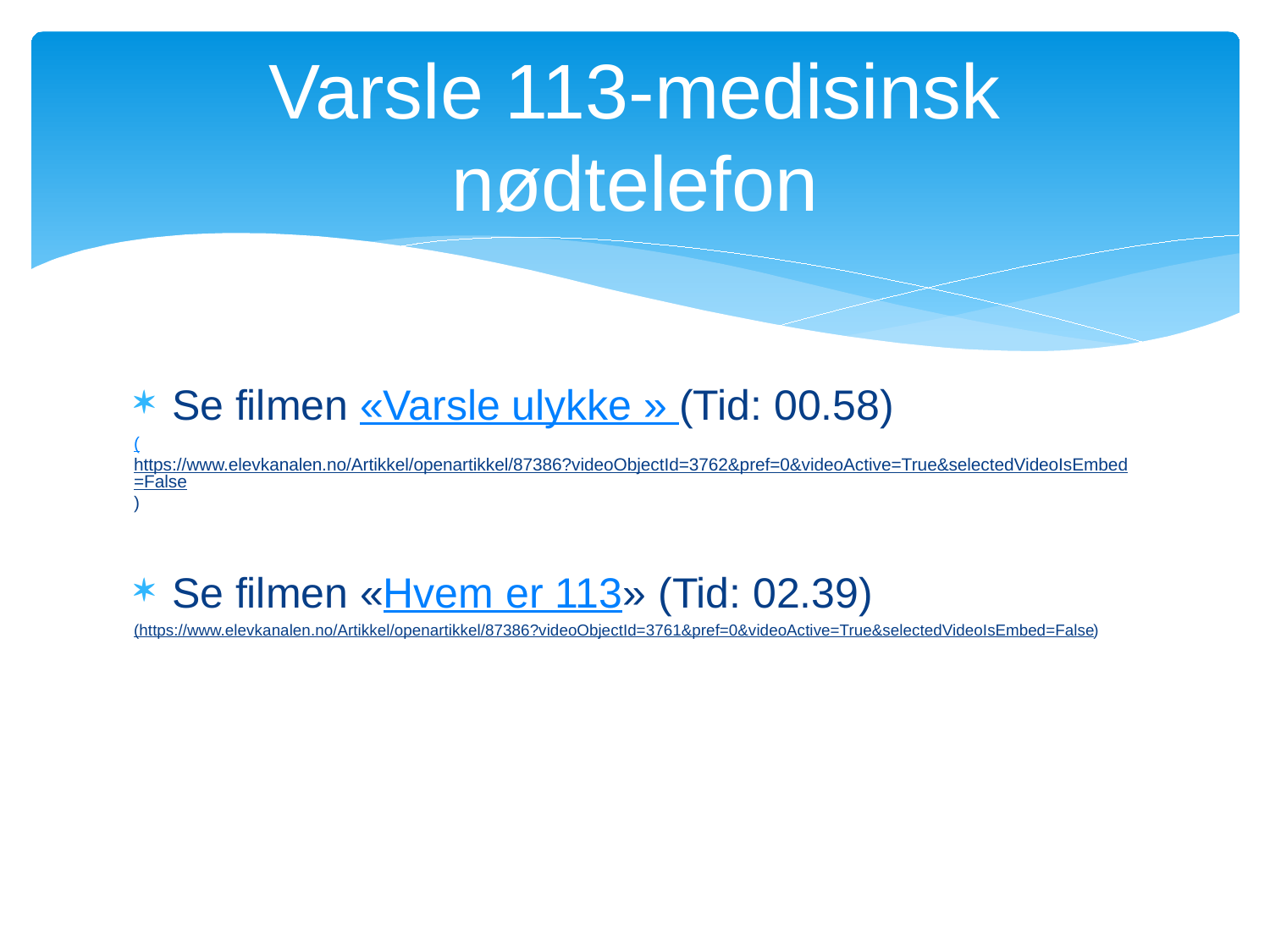

# Varsle 113-medisinsk nødtelefon
Se filmen «Varsle ulykke » (Tid: 00.58)
(https://www.elevkanalen.no/Artikkel/openartikkel/87386?videoObjectId=3762&pref=0&videoActive=True&selectedVideoIsEmbed=False)

Se filmen «Hvem er 113» (Tid: 02.39)
(https://www.elevkanalen.no/Artikkel/openartikkel/87386?videoObjectId=3761&pref=0&videoActive=True&selectedVideoIsEmbed=False)